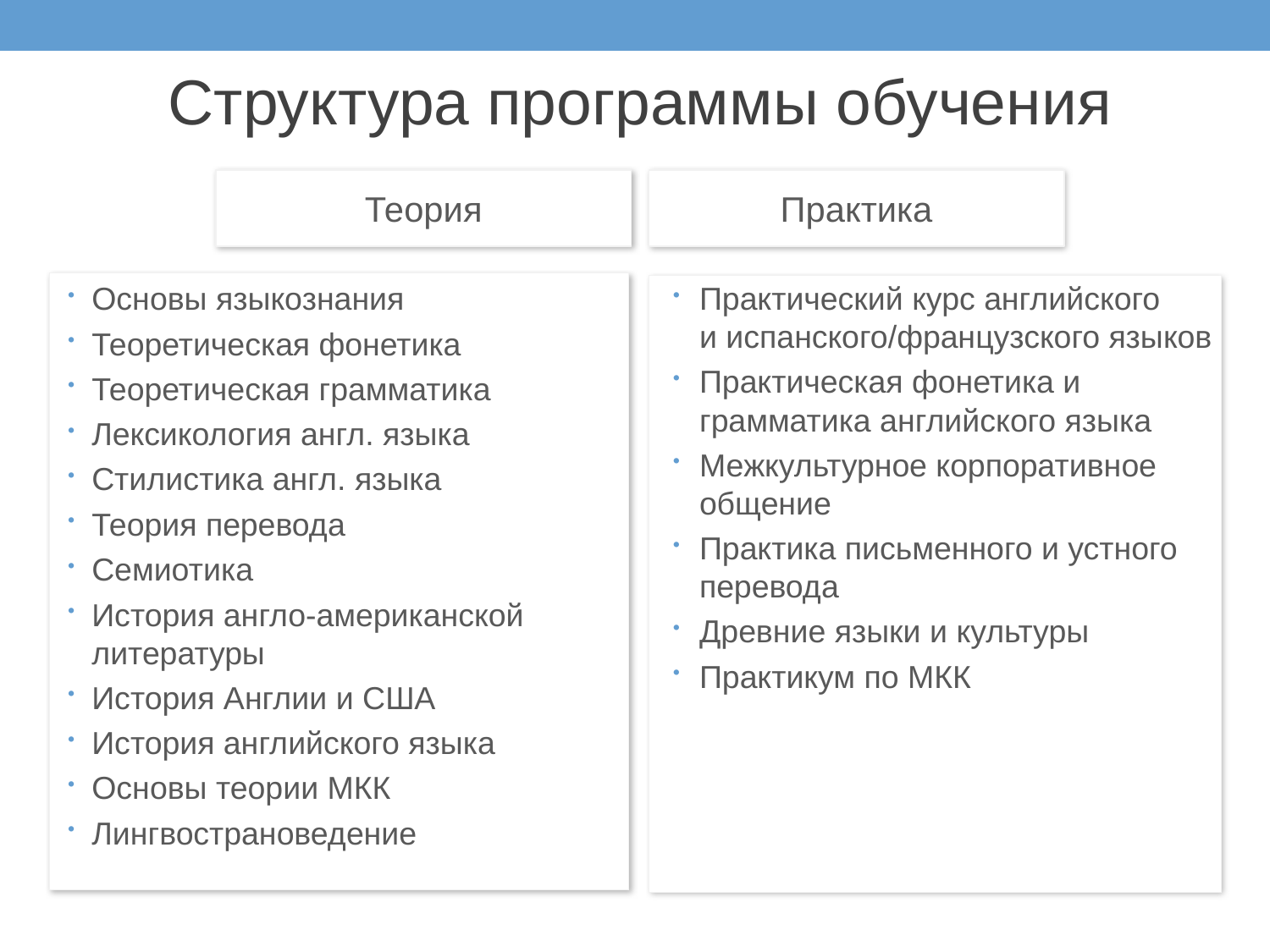

Структура программы обучения

Теория

Практика
Основы языкознания
Теоретическая фонетика
Теоретическая грамматика
Лексикология англ. языка
Стилистика англ. языка
Теория перевода
Семиотика
История англо-американской литературы
История Англии и США
История английского языка
Основы теории МКК
Лингвострановедение
Практический курс английского
и испанского/французского языков
Практическая фонетика и грамматика английского языка
Межкультурное корпоративное общение
Практика письменного и устного перевода
Древние языки и культуры
Практикум по МКК